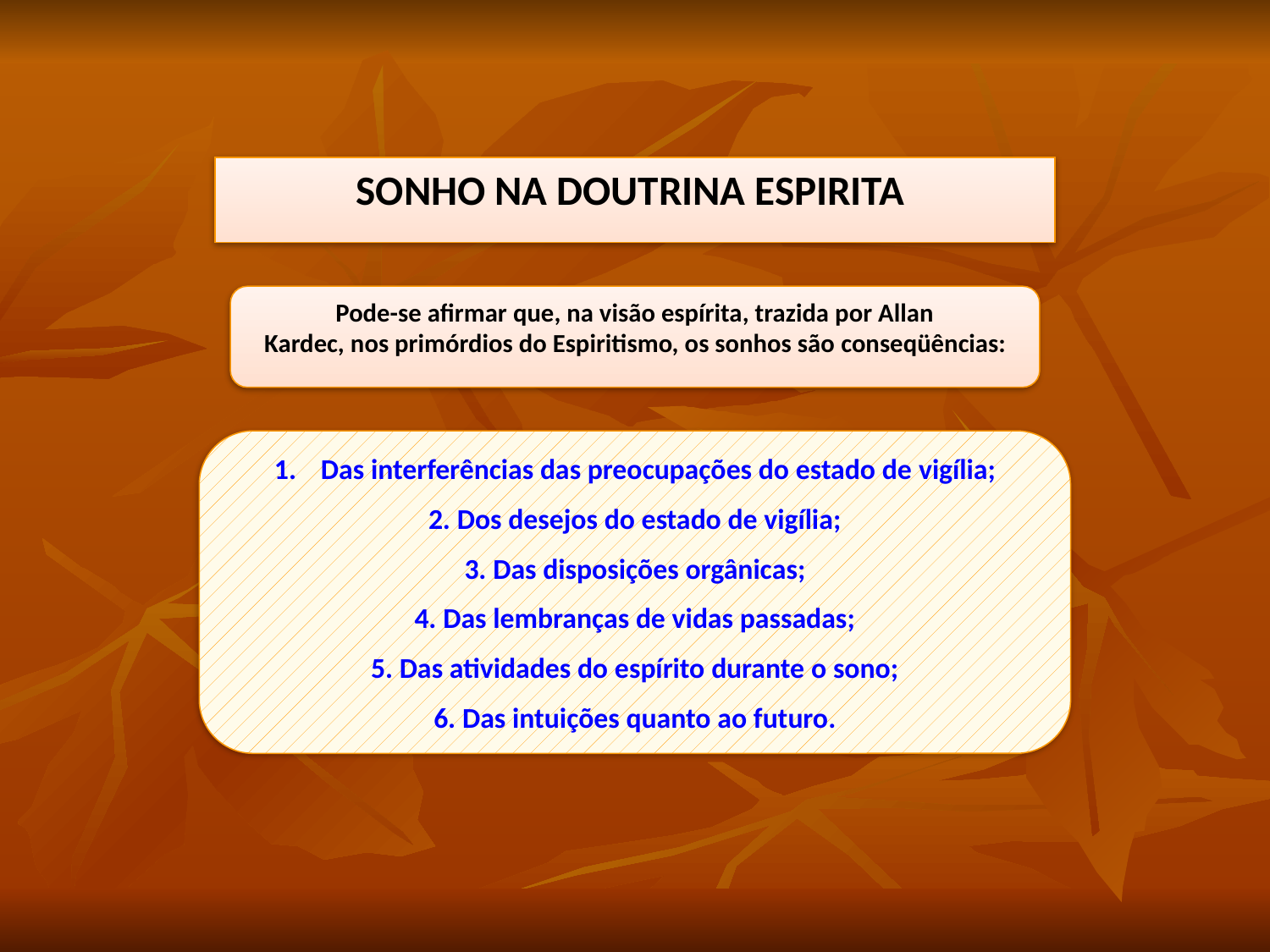

SONHO NA DOUTRINA ESPIRITA
Pode-se afirmar que, na visão espírita, trazida por Allan
Kardec, nos primórdios do Espiritismo, os sonhos são conseqüências:
Das interferências das preocupações do estado de vigília;

2. Dos desejos do estado de vigília;

3. Das disposições orgânicas;

4. Das lembranças de vidas passadas;

5. Das atividades do espírito durante o sono;

6. Das intuições quanto ao futuro.